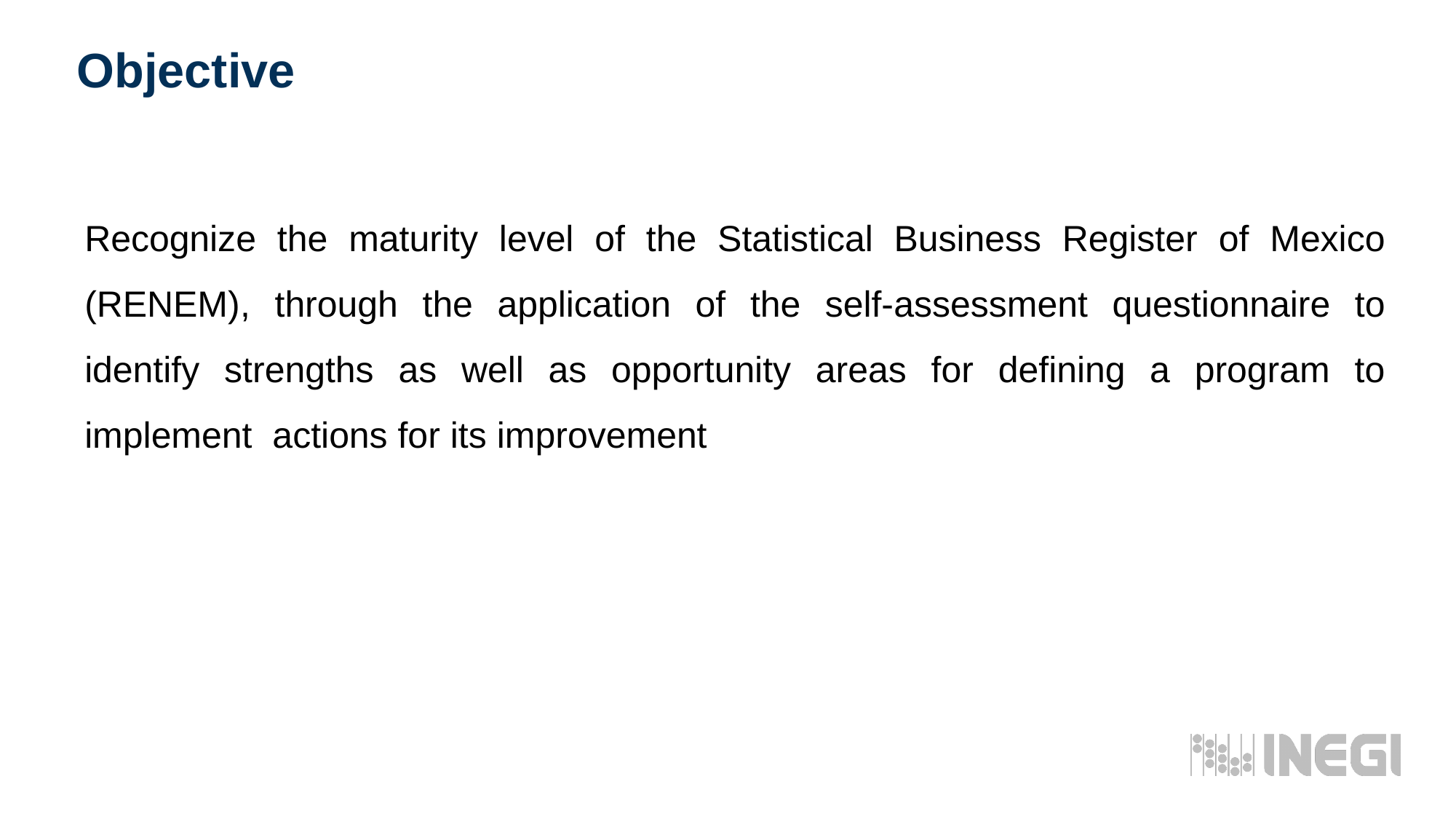

Objective
Recognize the maturity level of the Statistical Business Register of Mexico (RENEM), through the application of the self-assessment questionnaire to identify strengths as well as opportunity areas for defining a program to implement  actions for its improvement